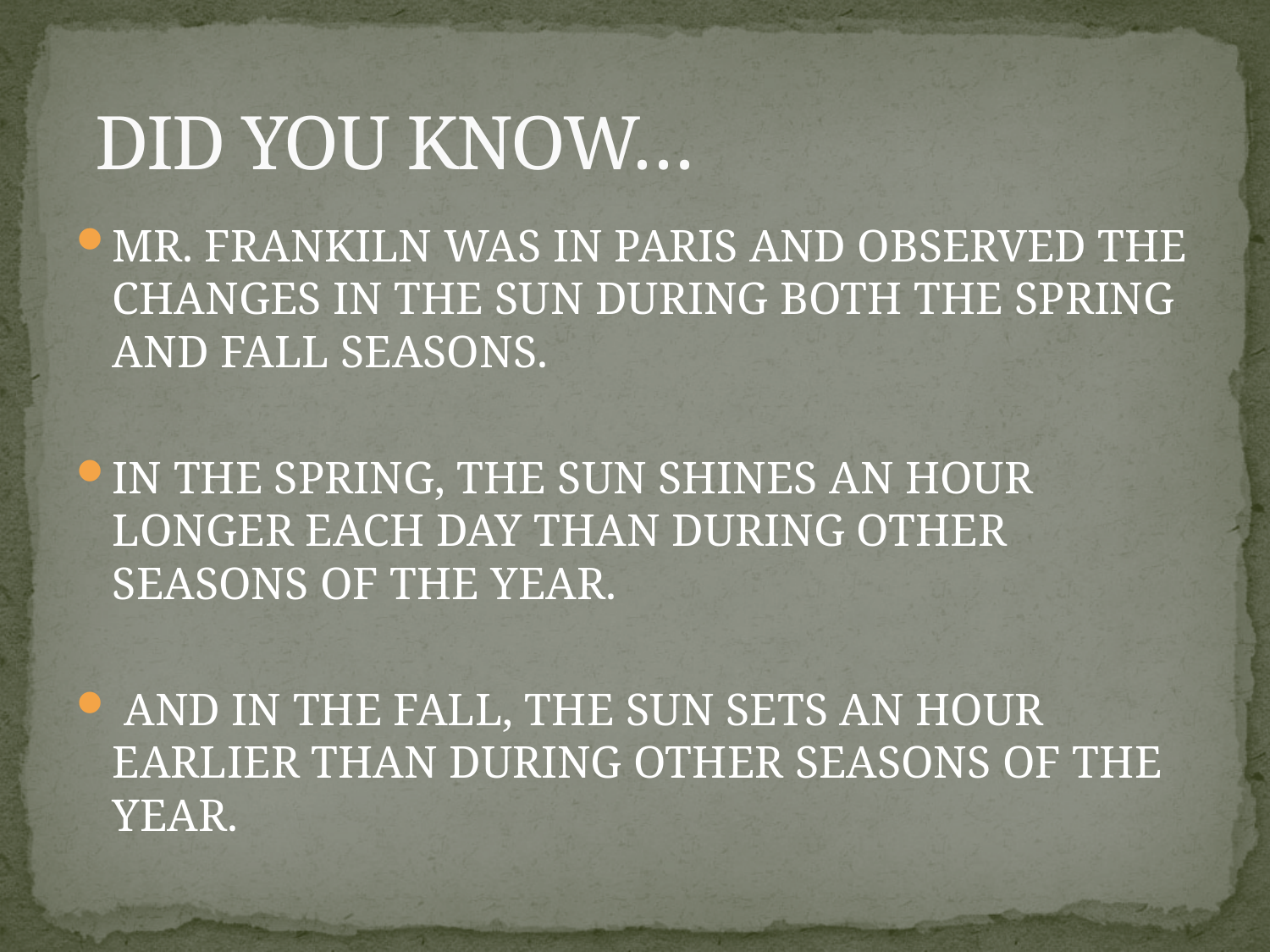

# DID YOU KNOW…
MR. FRANKILN WAS IN PARIS AND OBSERVED THE CHANGES IN THE SUN DURING BOTH THE SPRING AND FALL SEASONS.

IN THE SPRING, THE SUN SHINES AN HOUR LONGER EACH DAY THAN DURING OTHER SEASONS OF THE YEAR.

 AND IN THE FALL, THE SUN SETS AN HOUR EARLIER THAN DURING OTHER SEASONS OF THE YEAR.